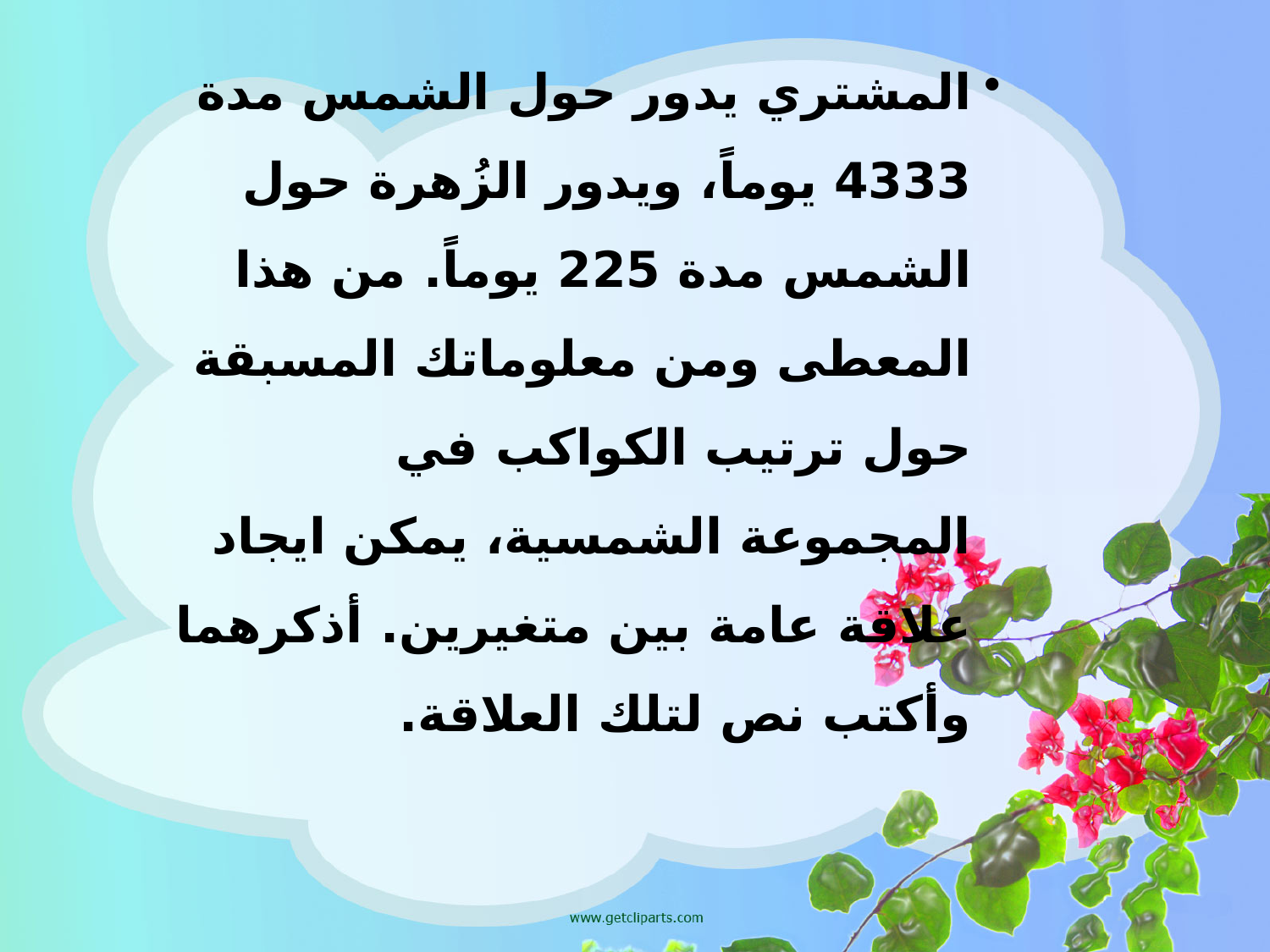

المشتري يدور حول الشمس مدة 4333 يوماً، ويدور الزُهرة حول الشمس مدة 225 يوماً. من هذا المعطى ومن معلوماتك المسبقة حول ترتيب الكواكب في المجموعة الشمسية، يمكن ايجاد علاقة عامة بين متغيرين. أذكرهما وأكتب نص لتلك العلاقة.